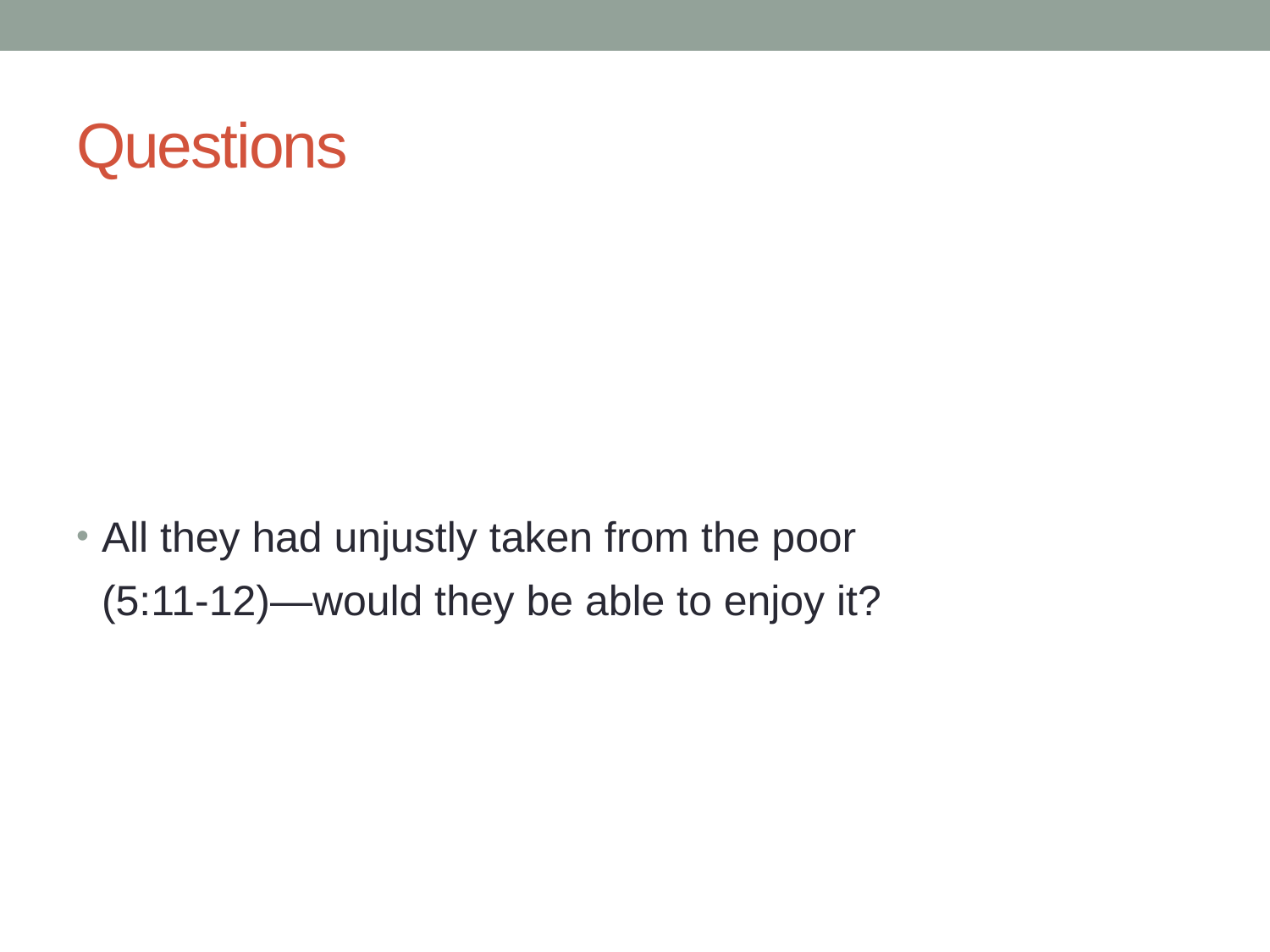

# Questions
All they had unjustly taken from the poor
(5:11-12)—would they be able to enjoy it?